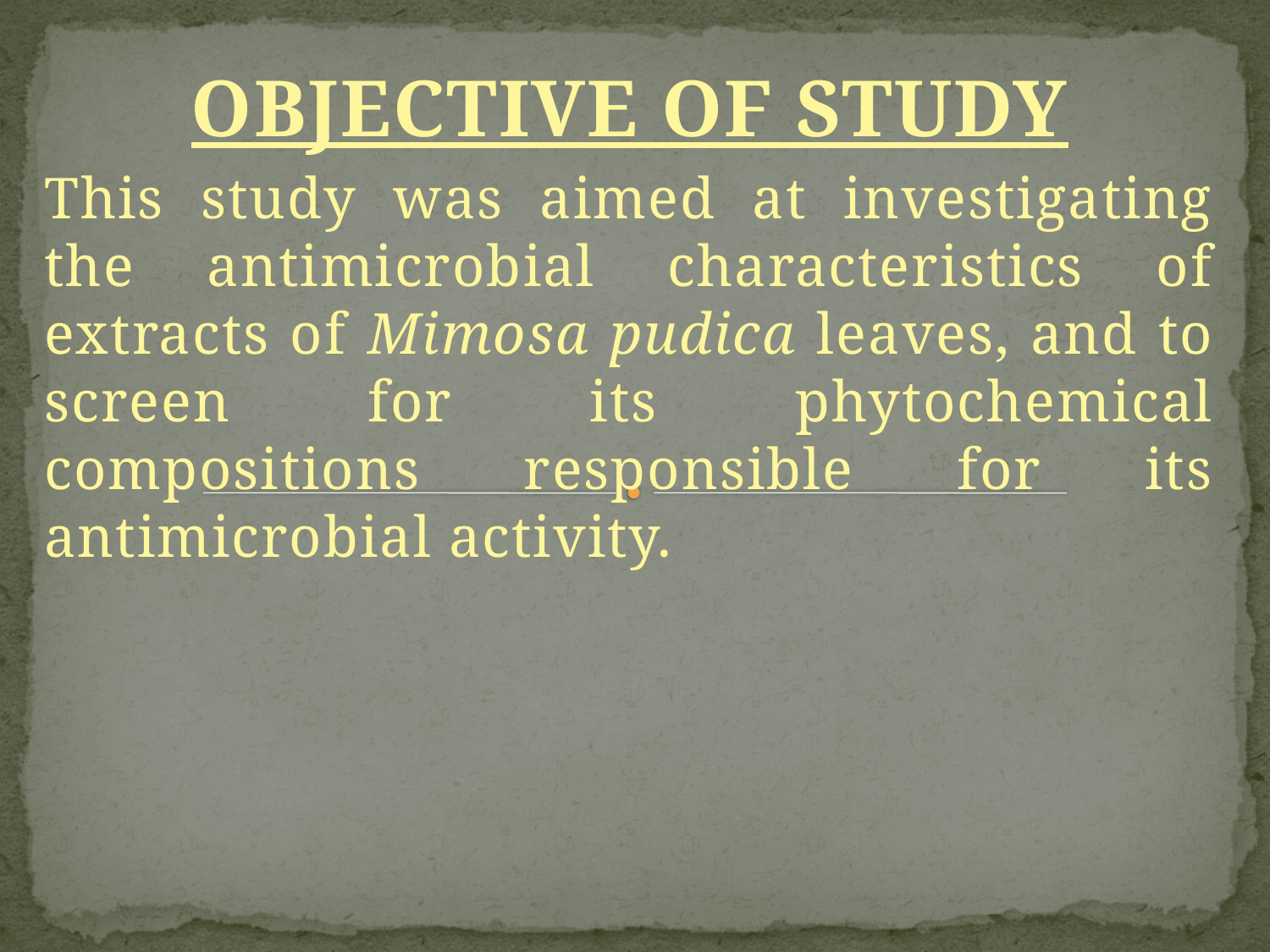

OBJECTIVE OF STUDY
This study was aimed at investigating the antimicrobial characteristics of extracts of Mimosa pudica leaves, and to screen for its phytochemical compositions responsible for its antimicrobial activity.